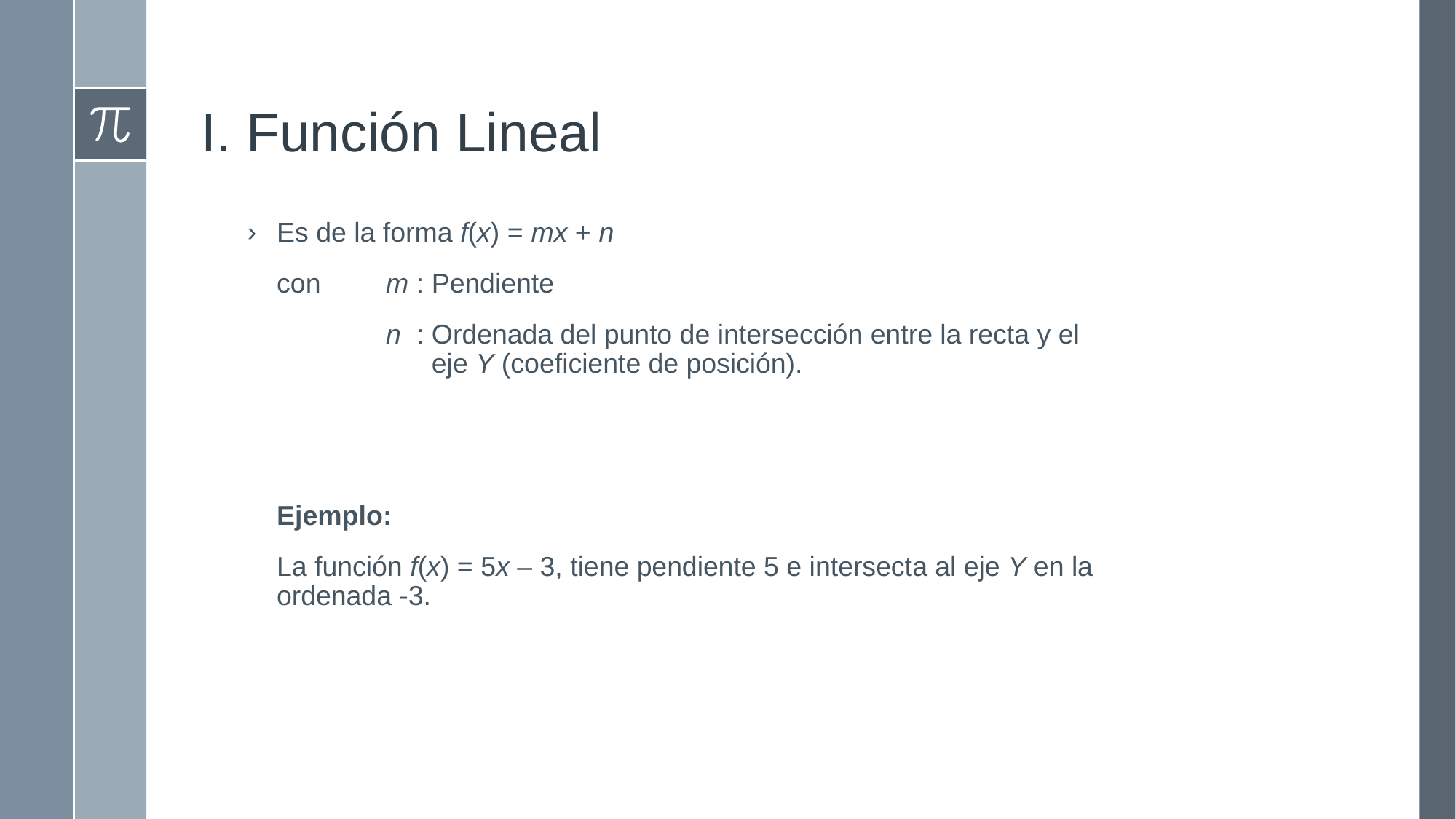

# I. Función Lineal
Es de la forma f(x) = mx + n
	con	m : Pendiente
		n  : Ordenada del punto de intersección entre la recta y el 	      eje Y (coeficiente de posición).

	Ejemplo:
	La función f(x) = 5x – 3, tiene pendiente 5 e intersecta al eje Y en la ordenada -3.